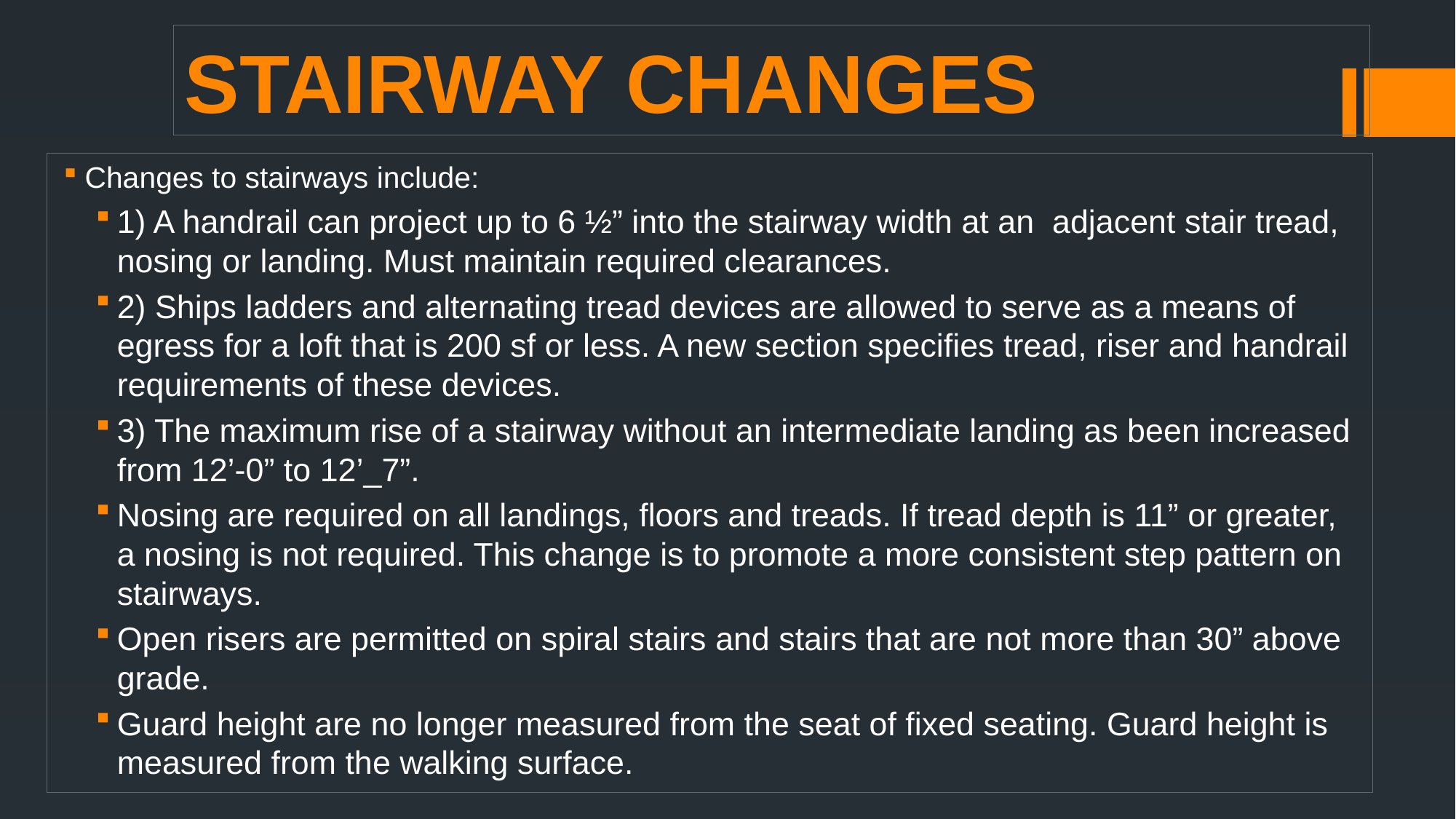

# Stairway changes
Changes to stairways include:
1) A handrail can project up to 6 ½” into the stairway width at an  adjacent stair tread, nosing or landing. Must maintain required clearances.
2) Ships ladders and alternating tread devices are allowed to serve as a means of egress for a loft that is 200 sf or less. A new section specifies tread, riser and handrail requirements of these devices.
3) The maximum rise of a stairway without an intermediate landing as been increased from 12’-0” to 12’_7”.
Nosing are required on all landings, floors and treads. If tread depth is 11” or greater, a nosing is not required. This change is to promote a more consistent step pattern on stairways.
Open risers are permitted on spiral stairs and stairs that are not more than 30” above grade.
Guard height are no longer measured from the seat of fixed seating. Guard height is measured from the walking surface.